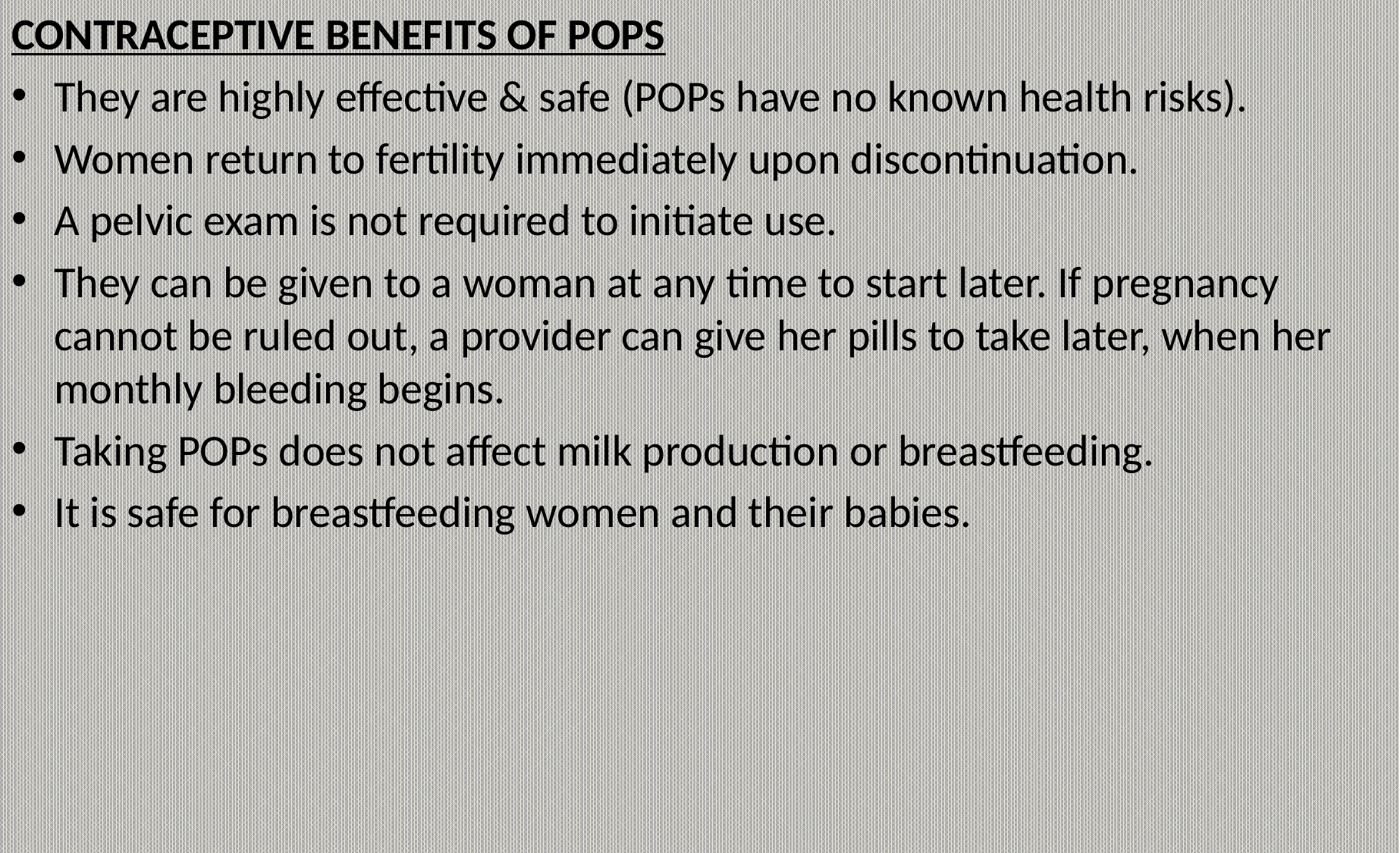

CONTRACEPTIVE BENEFITS OF POPS
They are highly effective & safe (POPs have no known health risks).
Women return to fertility immediately upon discontinuation.
A pelvic exam is not required to initiate use.
They can be given to a woman at any time to start later. If pregnancy cannot be ruled out, a provider can give her pills to take later, when her monthly bleeding begins.
Taking POPs does not affect milk production or breastfeeding.
It is safe for breastfeeding women and their babies.